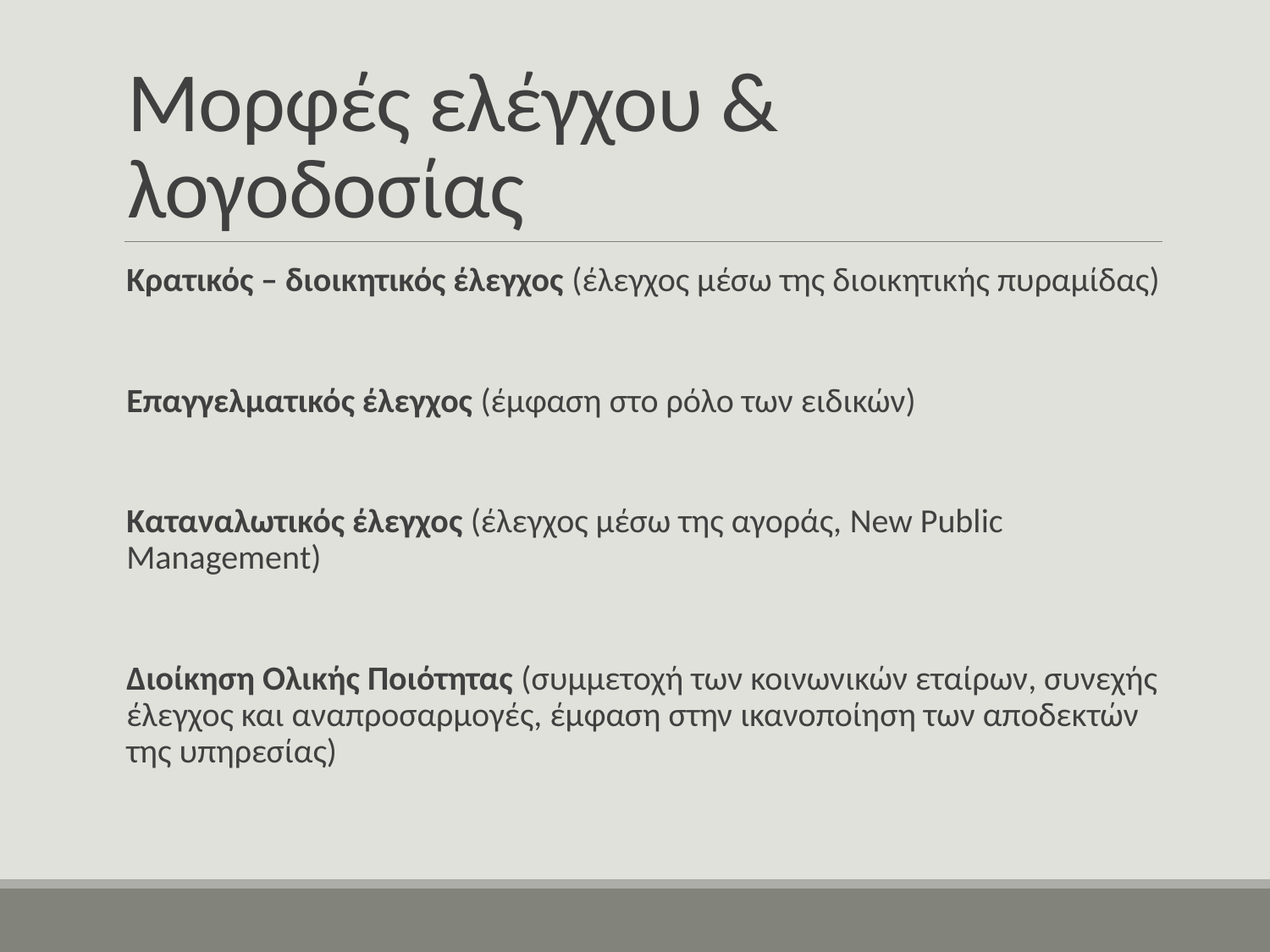

# Μορφές ελέγχου & λογοδοσίας
	Κρατικός – διοικητικός έλεγχος (έλεγχος μέσω της διοικητικής πυραμίδας)

	Επαγγελματικός έλεγχος (έμφαση στο ρόλο των ειδικών)

	Καταναλωτικός έλεγχος (έλεγχος μέσω της αγοράς, New Public Management)

	Διοίκηση Ολικής Ποιότητας (συμμετοχή των κοινωνικών εταίρων, συνεχής έλεγχος και αναπροσαρμογές, έμφαση στην ικανοποίηση των αποδεκτών της υπηρεσίας)